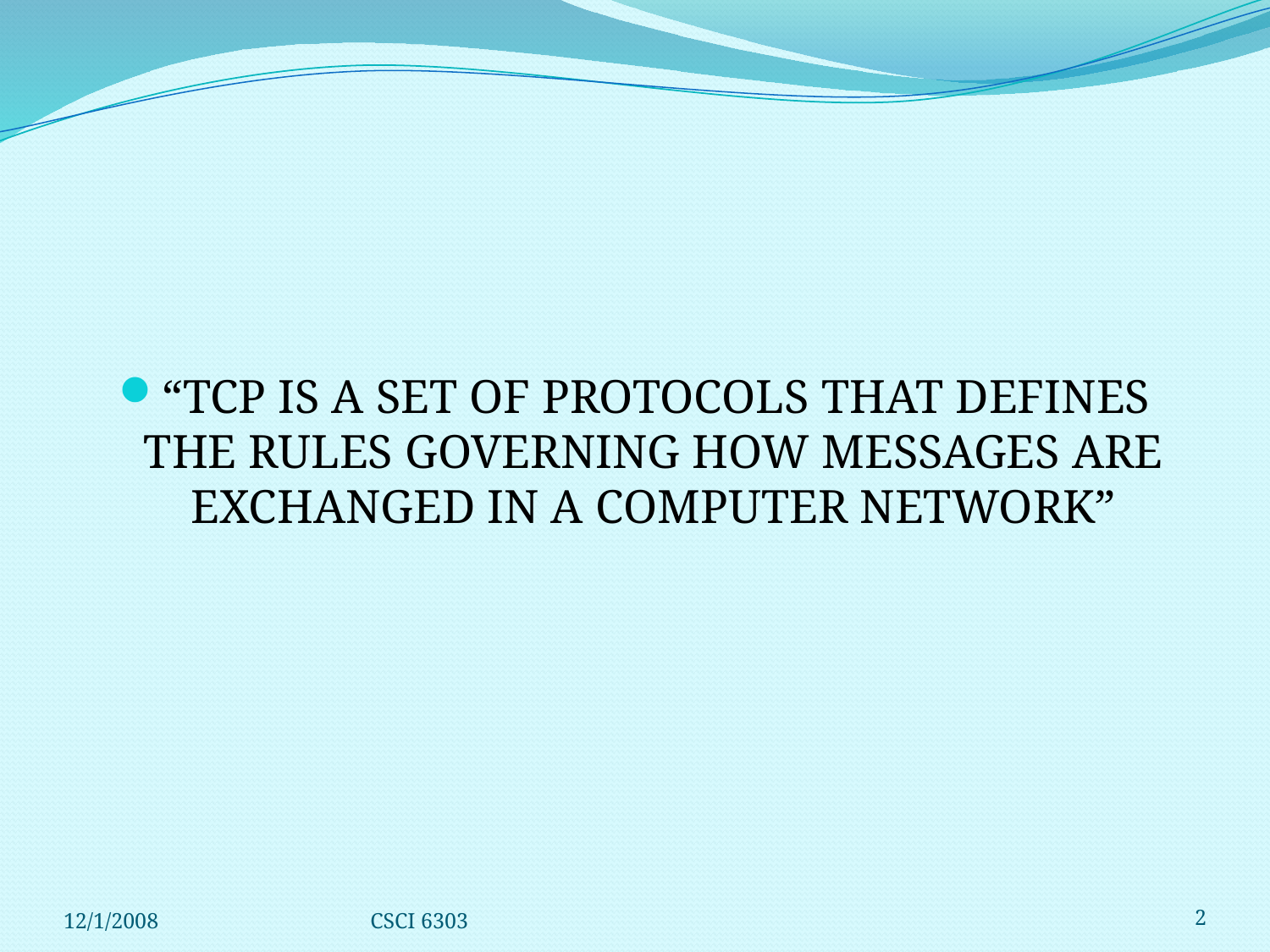

#

“TCP IS A SET OF PROTOCOLS THAT DEFINES THE RULES GOVERNING HOW MESSAGES ARE EXCHANGED IN A COMPUTER NETWORK”
12/1/2008
CSCI 6303
2